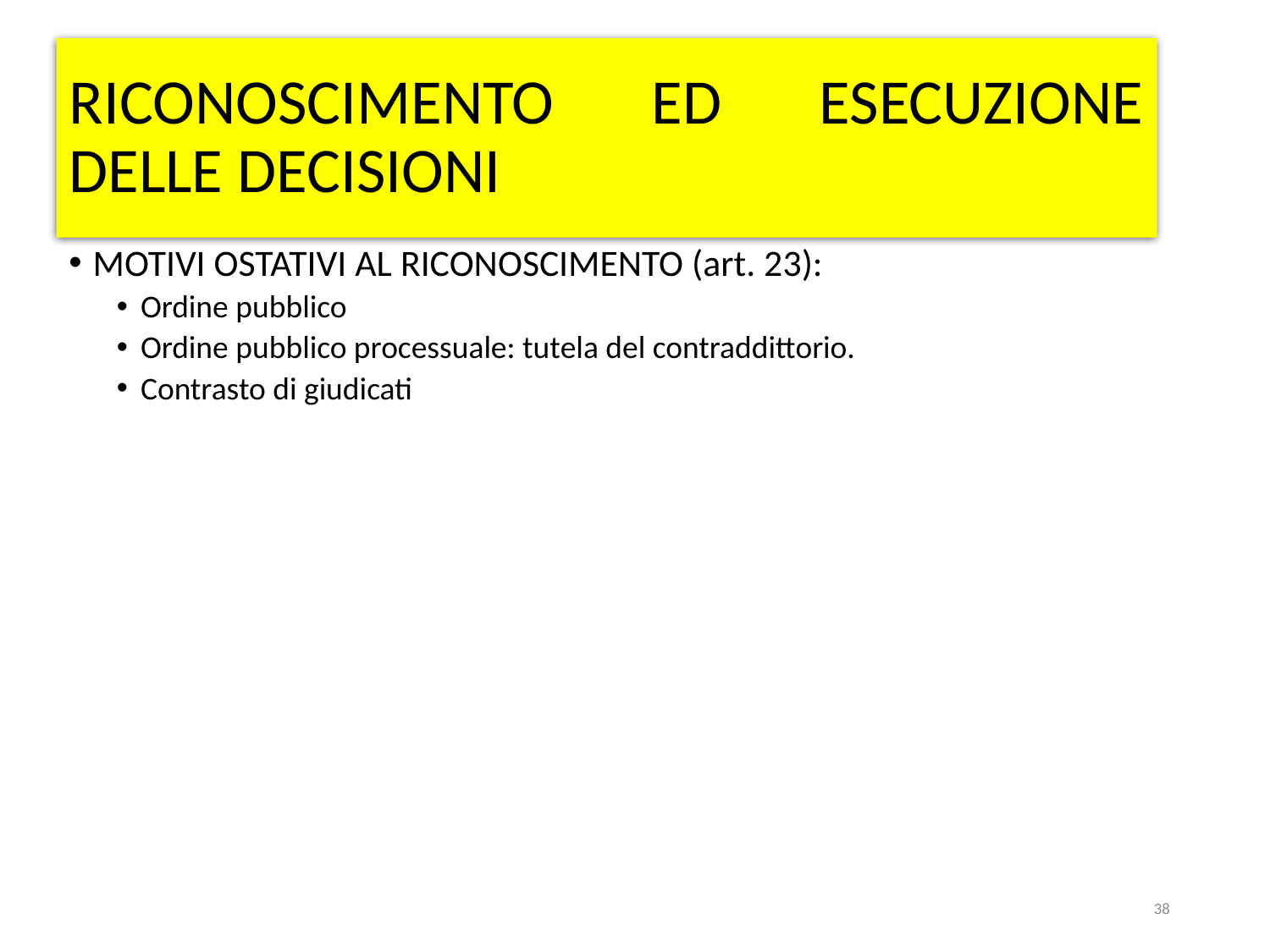

# RICONOSCIMENTO ED ESECUZIONE DELLE DECISIONI

MOTIVI OSTATIVI AL RICONOSCIMENTO (art. 23):
Ordine pubblico
Ordine pubblico processuale: tutela del contraddittorio.
Contrasto di giudicati

38